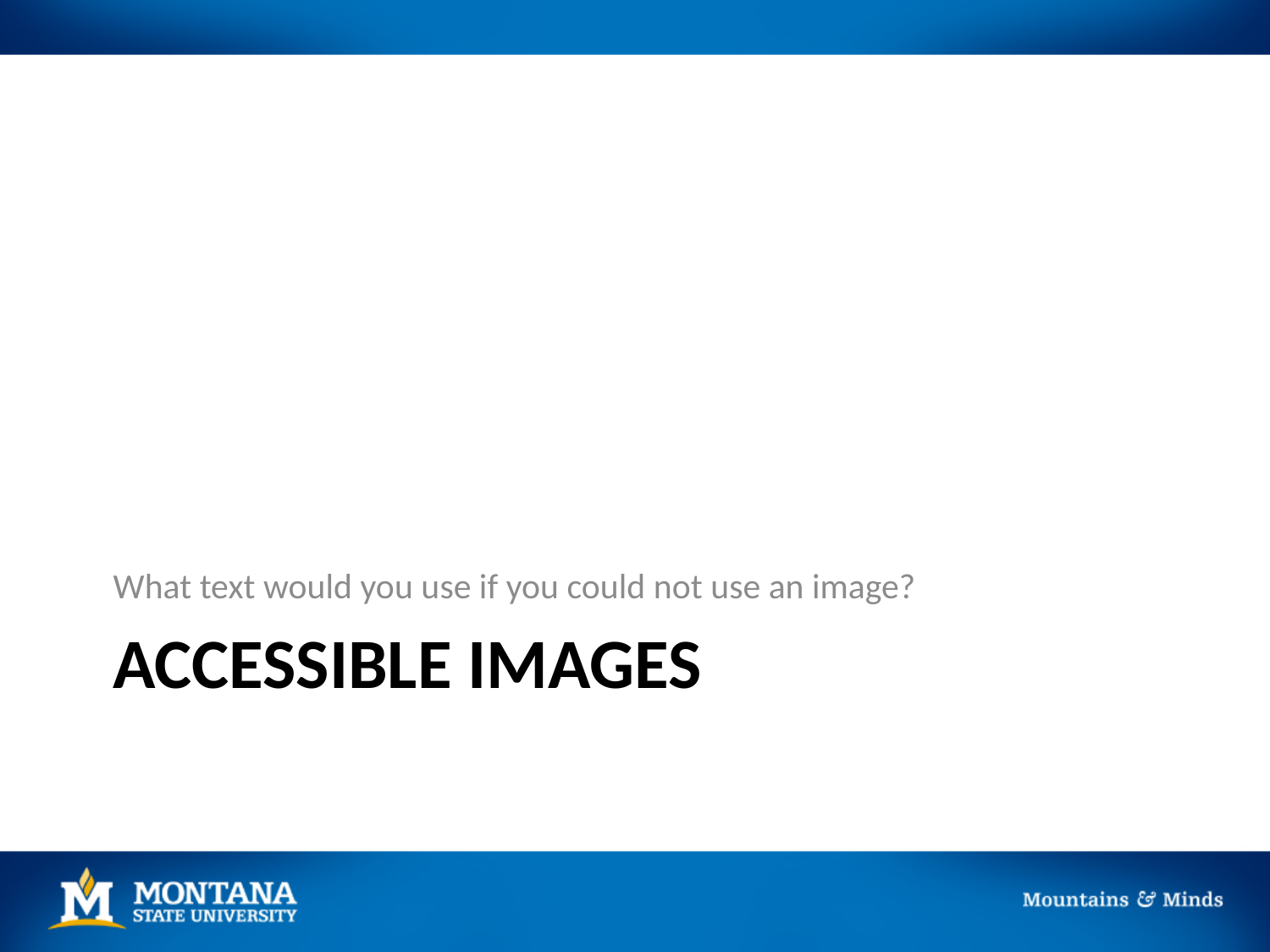

What text would you use if you could not use an image?
# Accessible images